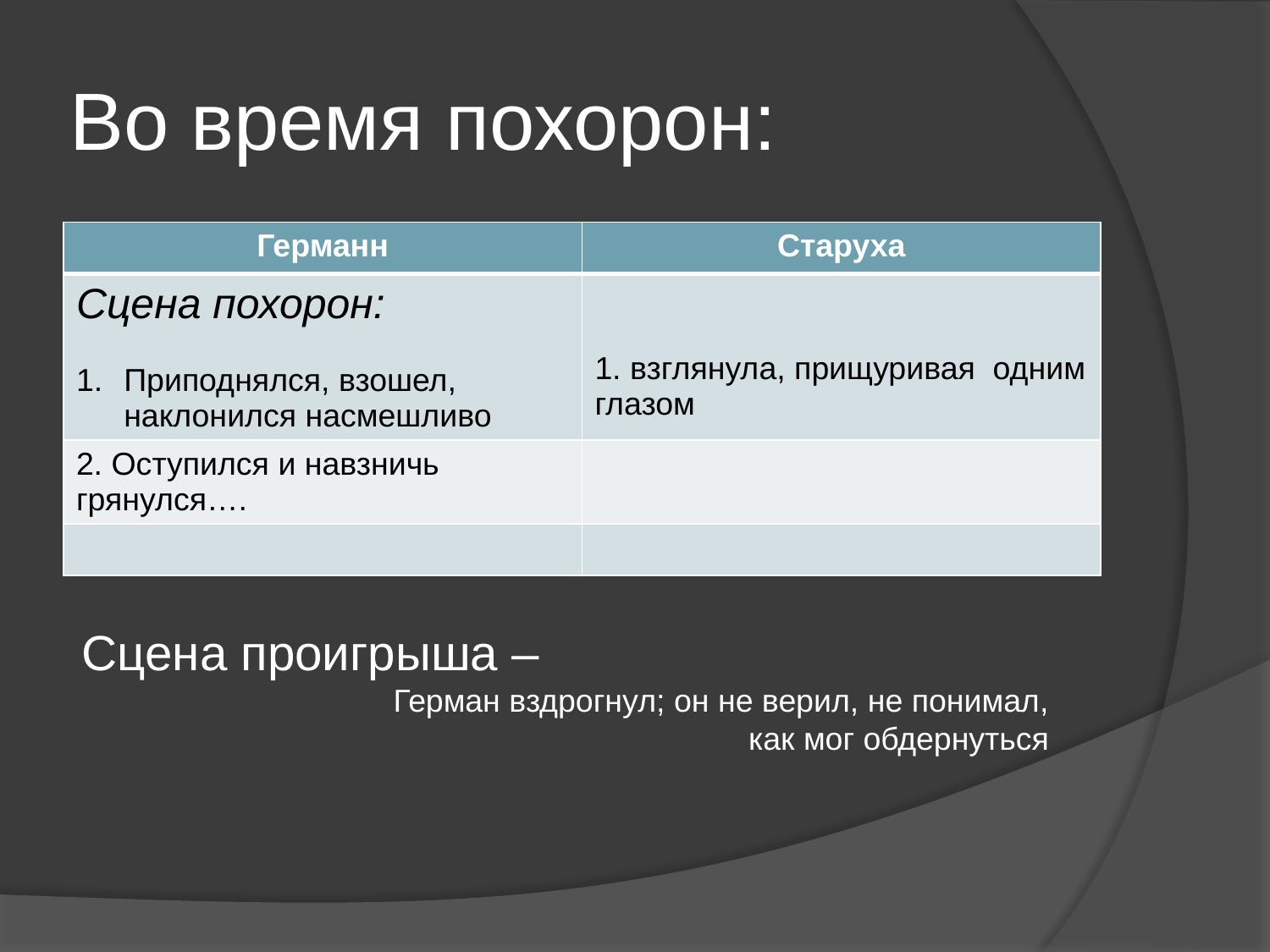

# Во время похорон:
| Германн | Старуха |
| --- | --- |
| Сцена похорон: Приподнялся, взошел, наклонился насмешливо | 1. взглянула, прищуривая одним глазом |
| 2. Оступился и навзничь грянулся…. |  |
|  |  |
Сцена проигрыша –
                                Герман вздрогнул; он не верил, не понимал, как мог обдернуться